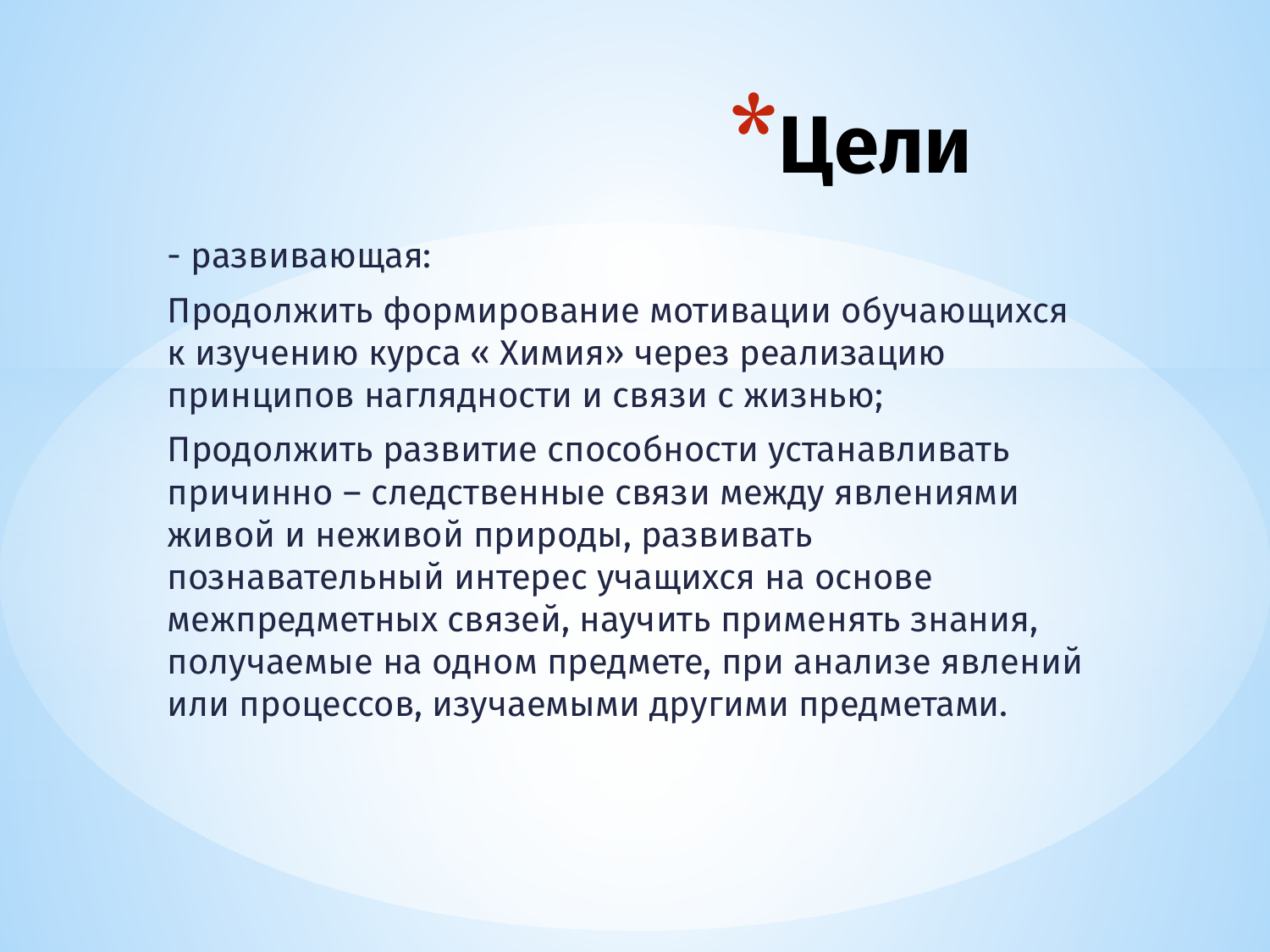

# Цели
- развивающая:
Продолжить формирование мотивации обучающихся к изучению курса « Химия» через реализацию принципов наглядности и связи с жизнью;
Продолжить развитие способности устанавливать причинно – следственные связи между явлениями живой и неживой природы, развивать познавательный интерес учащихся на основе межпредметных связей, научить применять знания, получаемые на одном предмете, при анализе явлений или процессов, изучаемыми другими предметами.